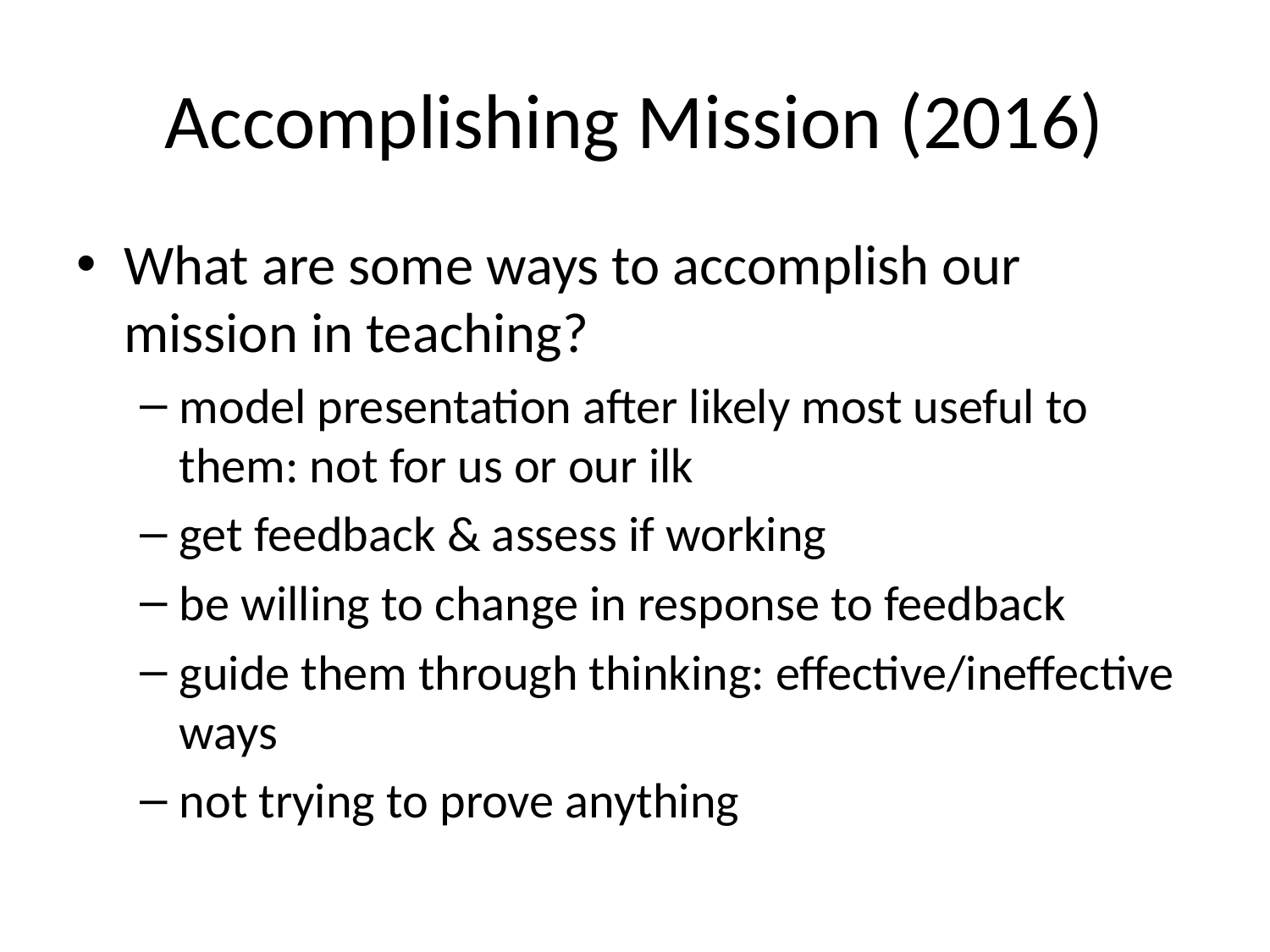

# Accomplishing Mission (2016)
What are some ways to accomplish our mission in teaching?
model presentation after likely most useful to them: not for us or our ilk
get feedback & assess if working
be willing to change in response to feedback
guide them through thinking: effective/ineffective ways
not trying to prove anything